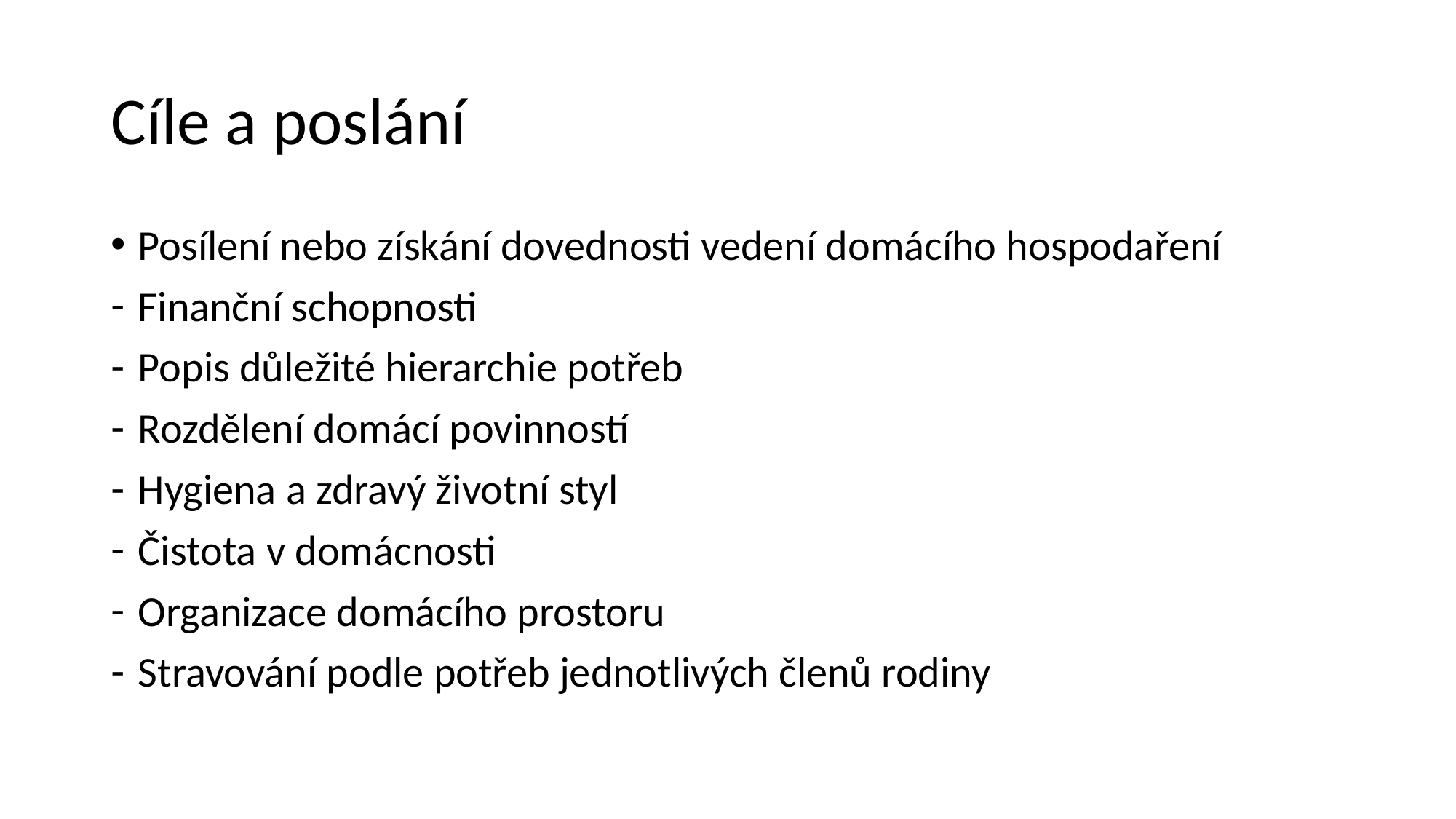

# Cíle a poslání
Posílení nebo získání dovednosti vedení domácího hospodaření
Finanční schopnosti
Popis důležité hierarchie potřeb
Rozdělení domácí povinností
Hygiena a zdravý životní styl
Čistota v domácnosti
Organizace domácího prostoru
Stravování podle potřeb jednotlivých členů rodiny